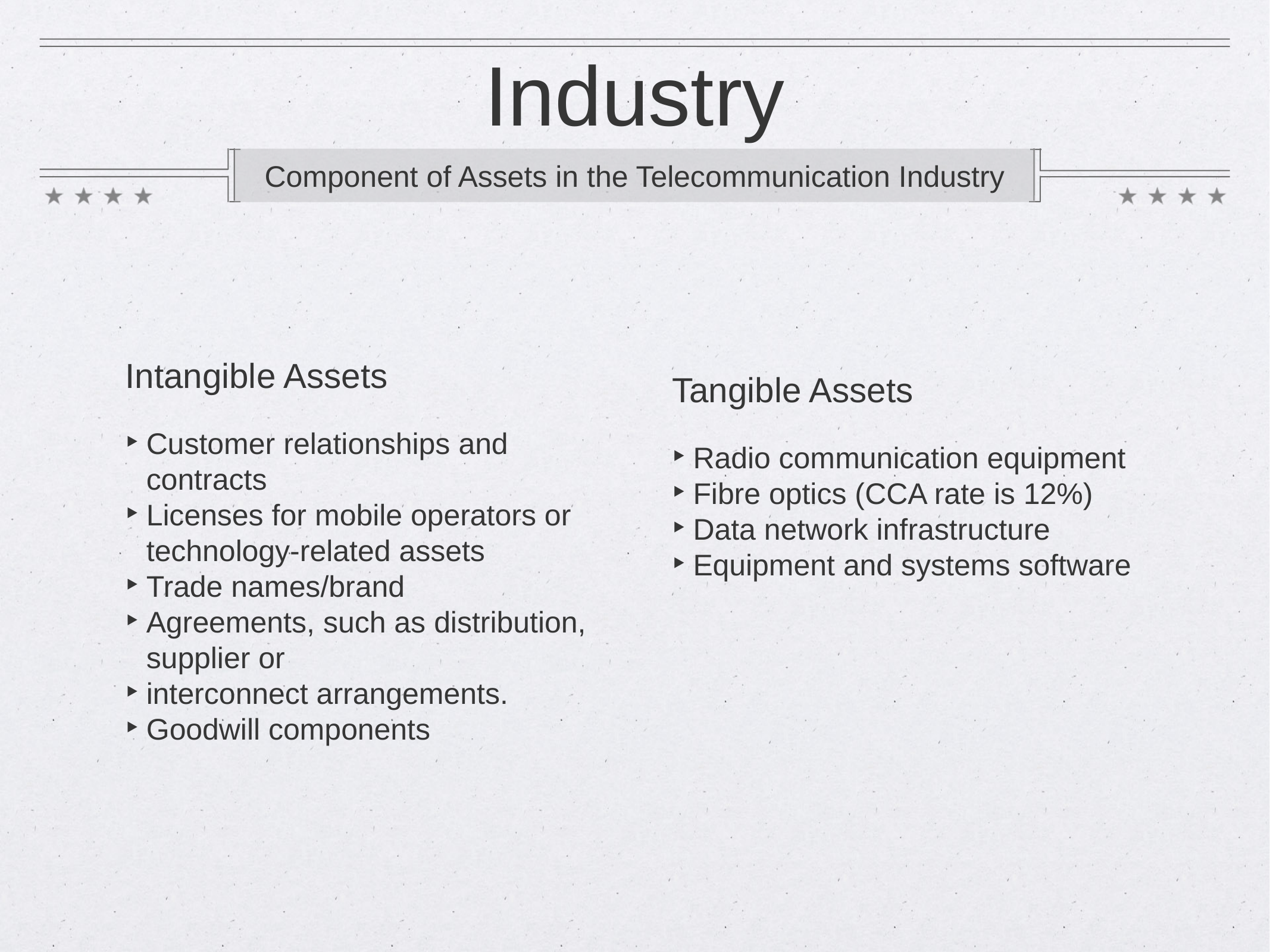

# Industry
Component of Assets in the Telecommunication Industry
Tangible Assets

Radio communication equipment
Fibre optics (CCA rate is 12%)
Data network infrastructure
Equipment and systems software
Intangible Assets

Customer relationships and contracts
Licenses for mobile operators or technology-related assets
Trade names/brand
Agreements, such as distribution, supplier or
interconnect arrangements.
Goodwill components